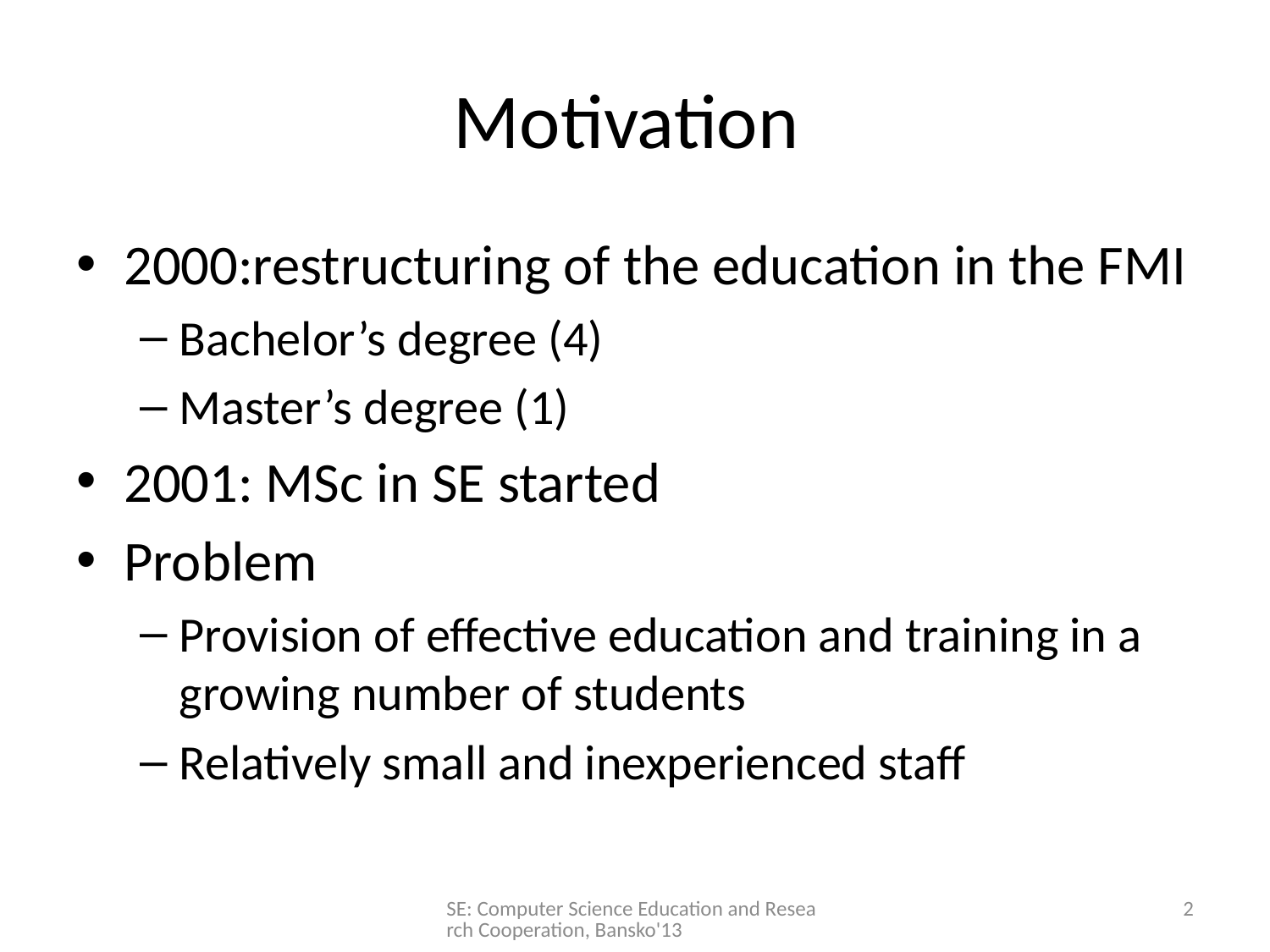

# Motivation
2000:restructuring of the education in the FMI
Bachelor’s degree (4)
Master’s degree (1)
2001: MSc in SE started
Problem
Provision of effective education and training in a  growing number of students
Relatively small and inexperienced staff

SE: Computer Science Education and Research Cooperation, Bansko'13
2